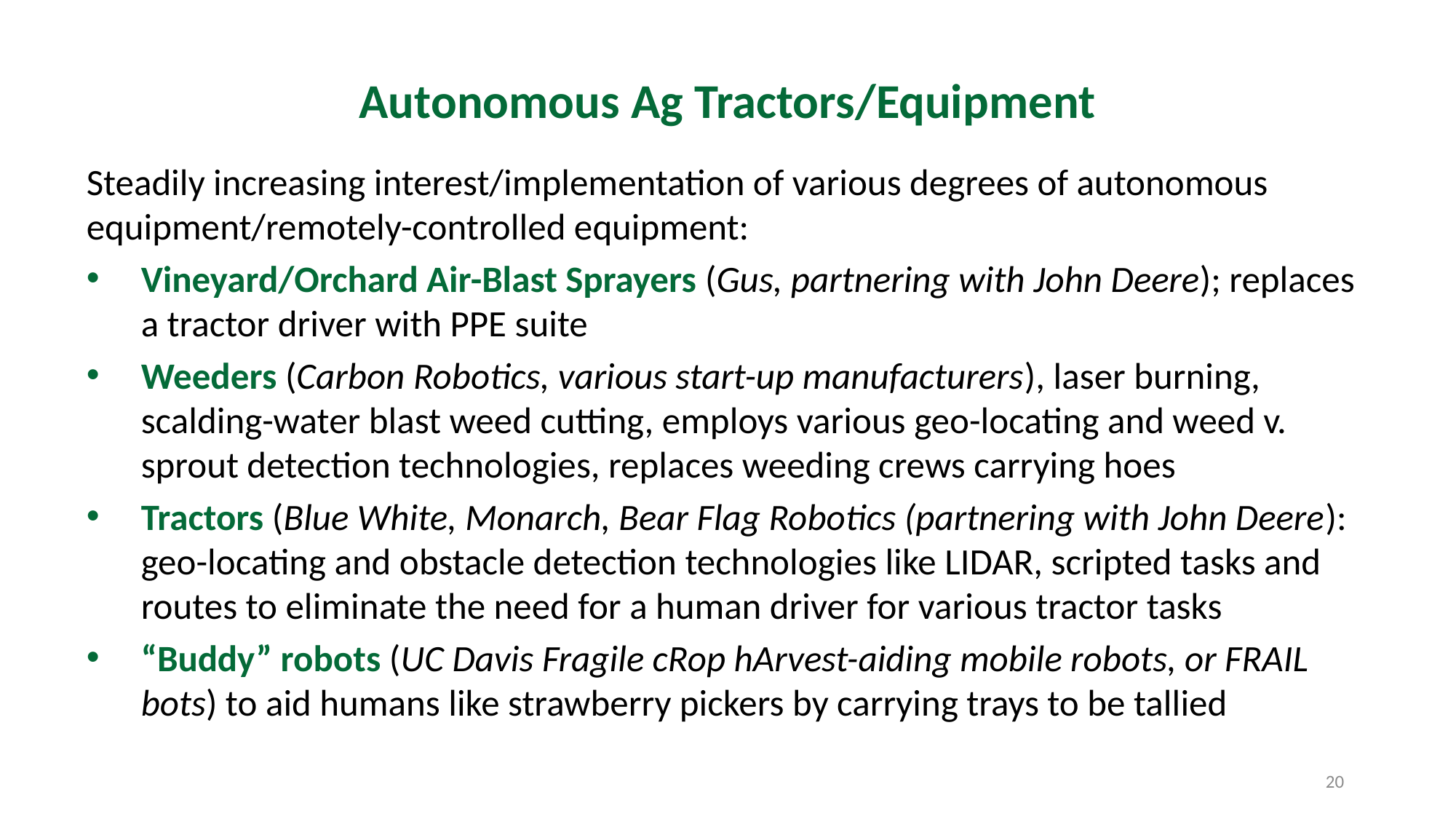

# Autonomous Ag Tractors/Equipment
Steadily increasing interest/implementation of various degrees of autonomous equipment/remotely-controlled equipment:
Vineyard/Orchard Air-Blast Sprayers (Gus, partnering with John Deere); replaces a tractor driver with PPE suite
Weeders (Carbon Robotics, various start-up manufacturers), laser burning, scalding-water blast weed cutting, employs various geo-locating and weed v. sprout detection technologies, replaces weeding crews carrying hoes
Tractors (Blue White, Monarch, Bear Flag Robotics (partnering with John Deere): geo-locating and obstacle detection technologies like LIDAR, scripted tasks and routes to eliminate the need for a human driver for various tractor tasks
“Buddy” robots (UC Davis Fragile cRop hArvest-aiding mobile robots, or FRAIL bots) to aid humans like strawberry pickers by carrying trays to be tallied

20